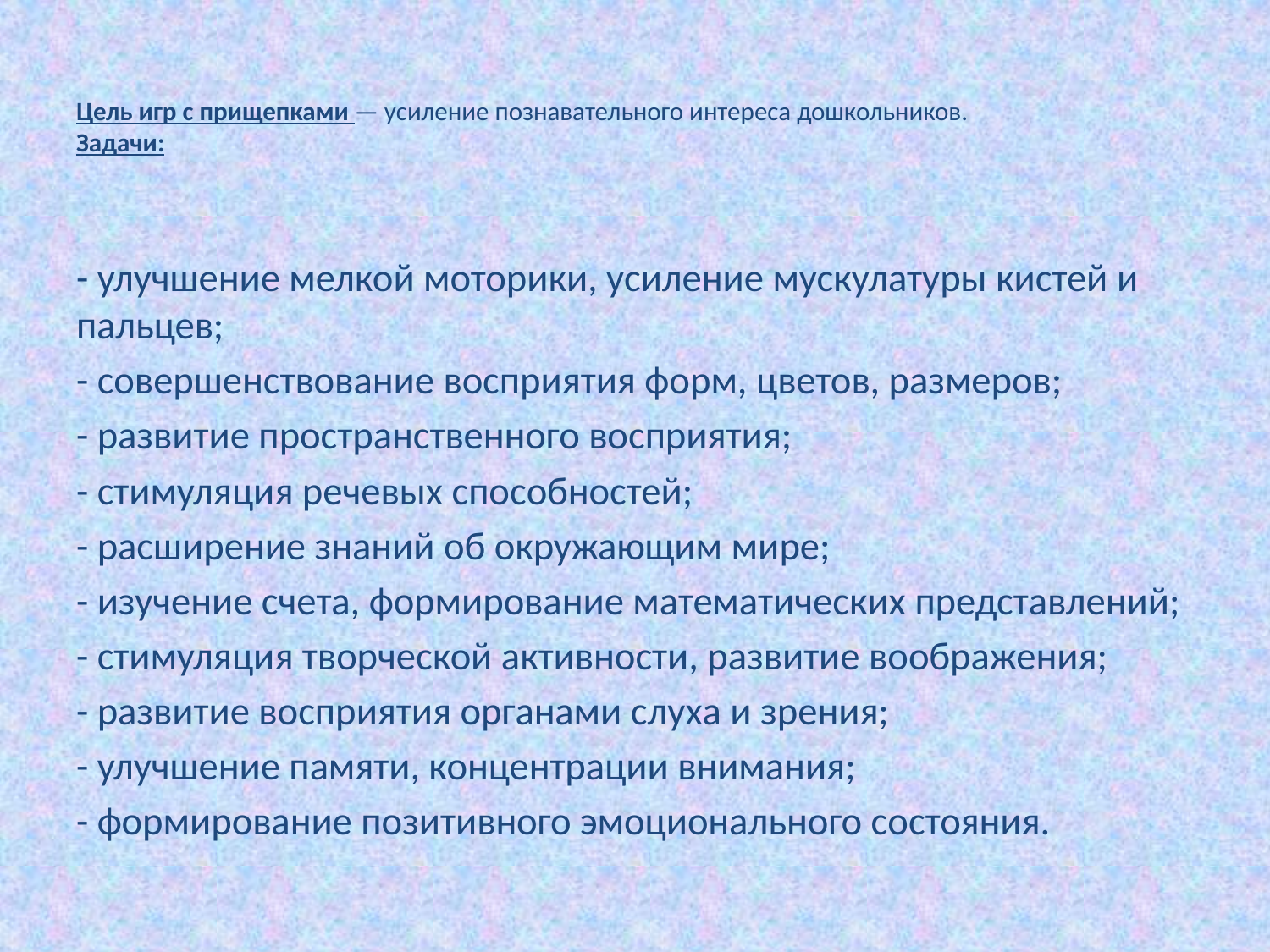

# Цель игр с прищепками — усиление познавательного интереса дошкольников. Задачи:
- улучшение мелкой моторики, усиление мускулатуры кистей и пальцев;
- совершенствование восприятия форм, цветов, размеров;
- развитие пространственного восприятия;
- стимуляция речевых способностей;
- расширение знаний об окружающим мире;
- изучение счета, формирование математических представлений;
- стимуляция творческой активности, развитие воображения;
- развитие восприятия органами слуха и зрения;
- улучшение памяти, концентрации внимания;
- формирование позитивного эмоционального состояния.